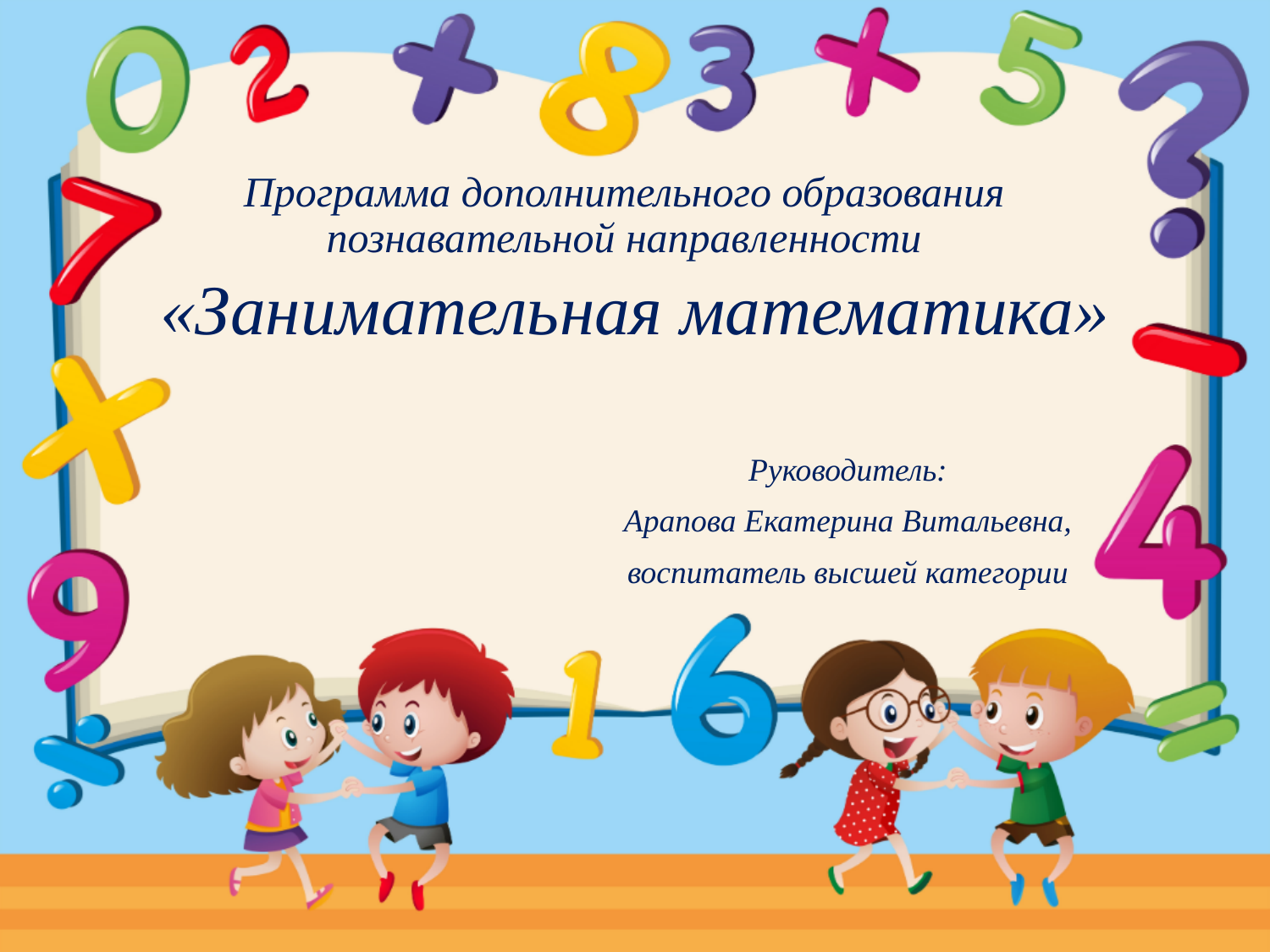

Программа дополнительного образования познавательной направленности
# «Занимательная математика»
Руководитель:
Арапова Екатерина Витальевна,
воспитатель высшей категории